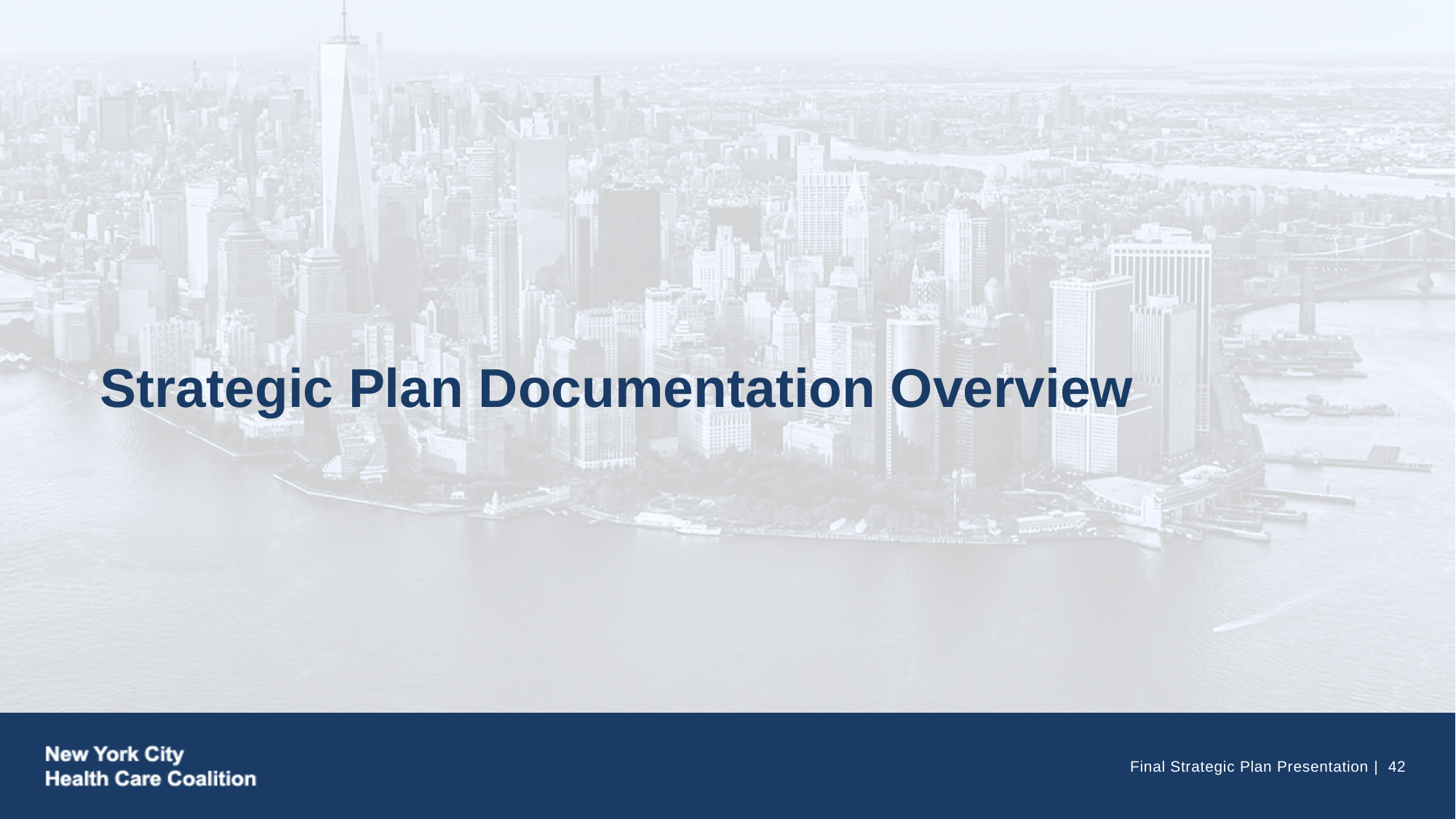

# Strategic Plan Documentation Overview
Final Strategic Plan Presentation |  42